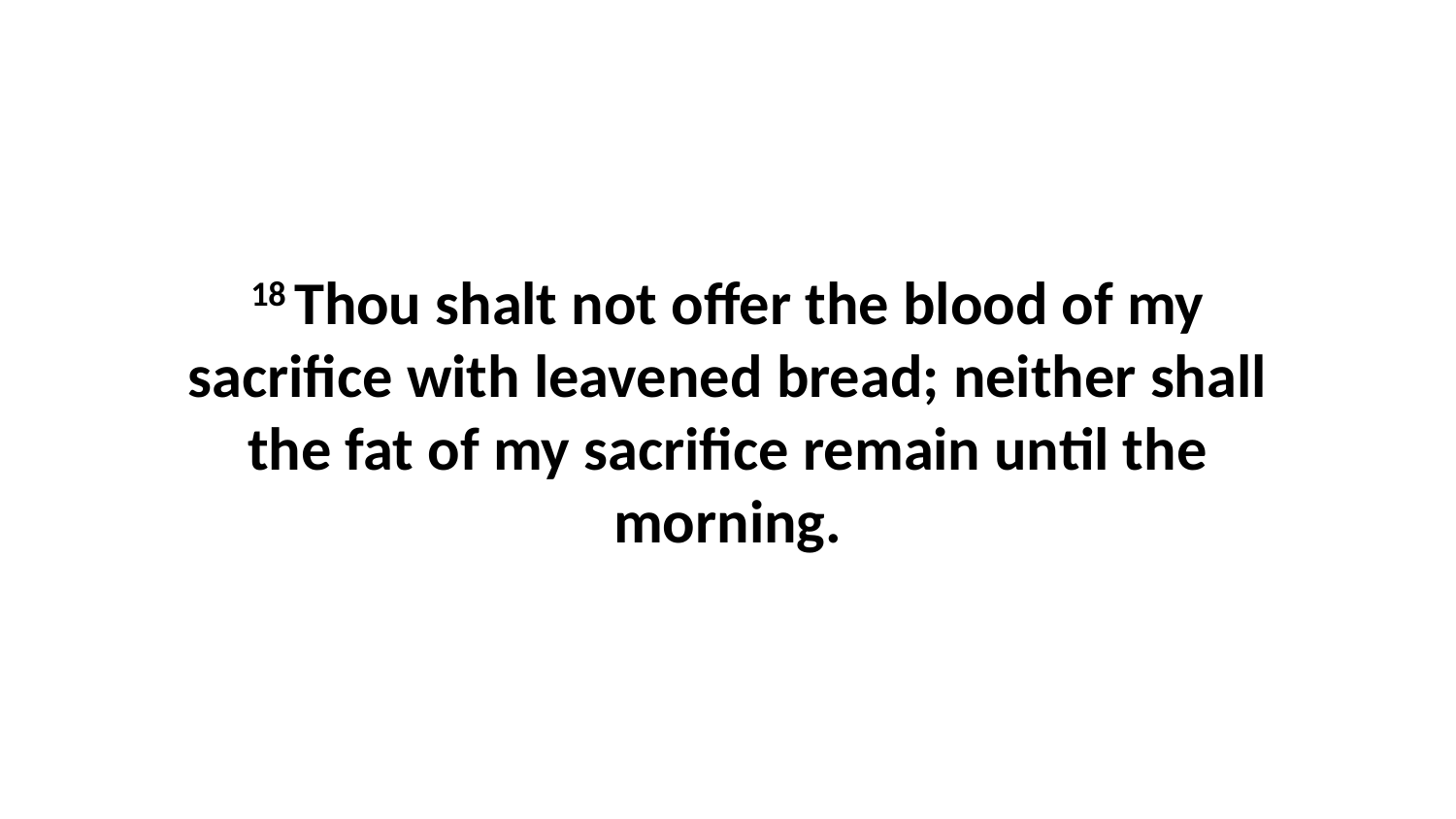

18 Thou shalt not offer the blood of my sacrifice with leavened bread; neither shall the fat of my sacrifice remain until the morning.